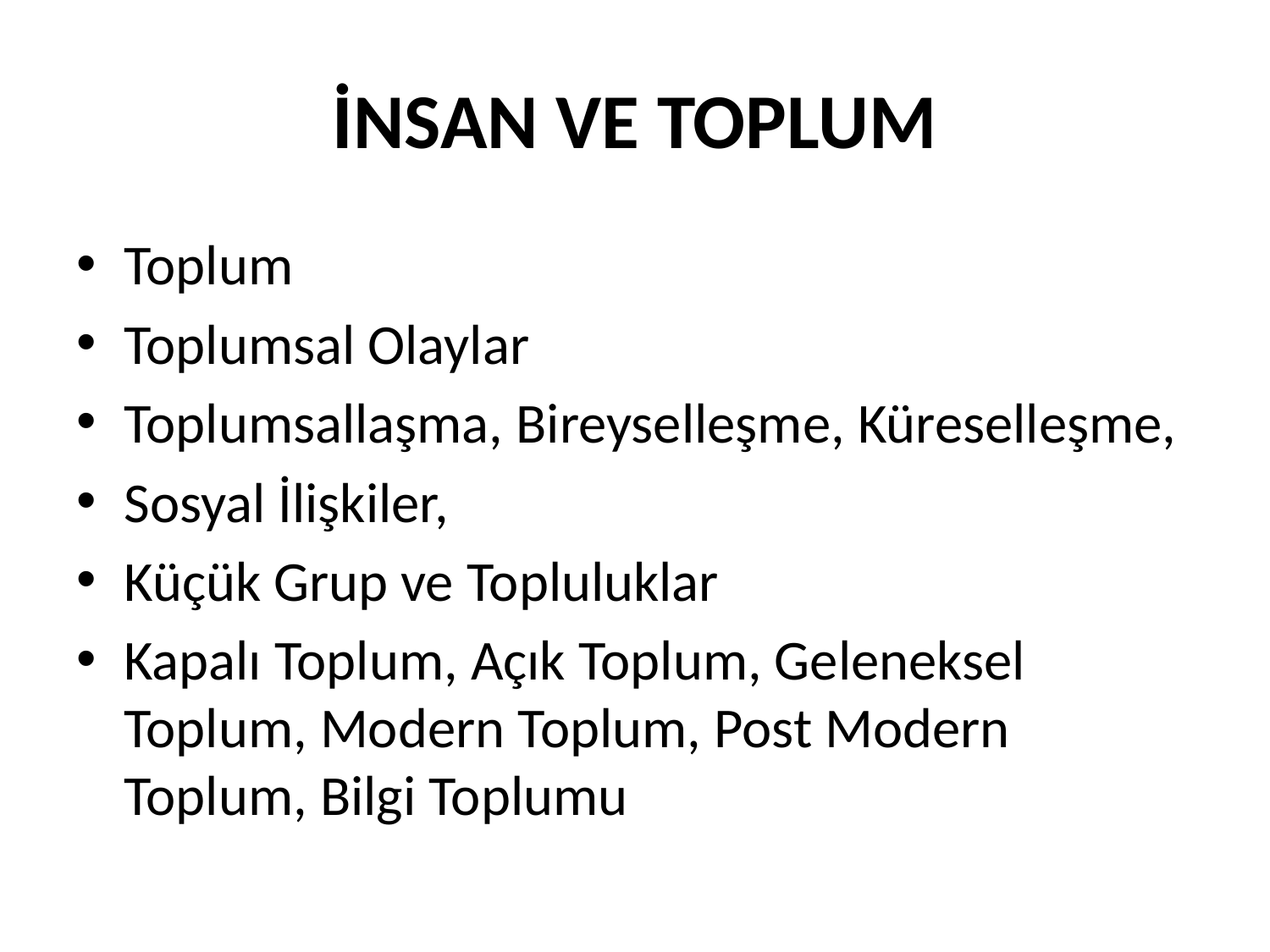

# İNSAN VE TOPLUM
Toplum
Toplumsal Olaylar
Toplumsallaşma, Bireyselleşme, Küreselleşme,
Sosyal İlişkiler,
Küçük Grup ve Topluluklar
Kapalı Toplum, Açık Toplum, Geleneksel Toplum, Modern Toplum, Post Modern Toplum, Bilgi Toplumu